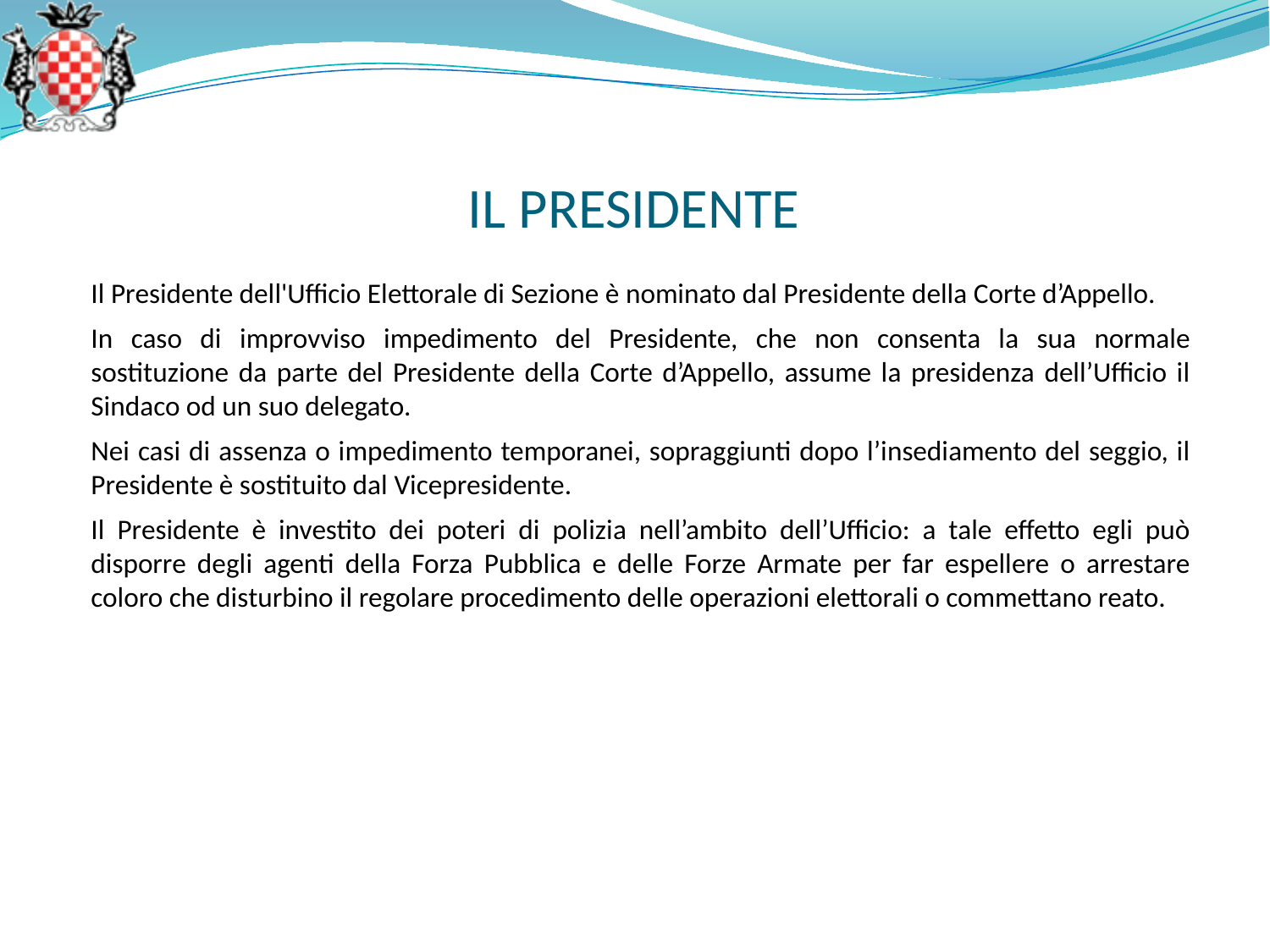

IL PRESIDENTE

Il Presidente dell'Ufficio Elettorale di Sezione è nominato dal Presidente della Corte d’Appello.
In caso di improvviso impedimento del Presidente, che non consenta la sua normale sostituzione da parte del Presidente della Corte d’Appello, assume la presidenza dell’Ufficio il Sindaco od un suo delegato.
Nei casi di assenza o impedimento temporanei, sopraggiunti dopo l’insediamento del seggio, il Presidente è sostituito dal Vicepresidente.
Il Presidente è investito dei poteri di polizia nell’ambito dell’Ufficio: a tale effetto egli può disporre degli agenti della Forza Pubblica e delle Forze Armate per far espellere o arrestare coloro che disturbino il regolare procedimento delle operazioni elettorali o commettano reato.